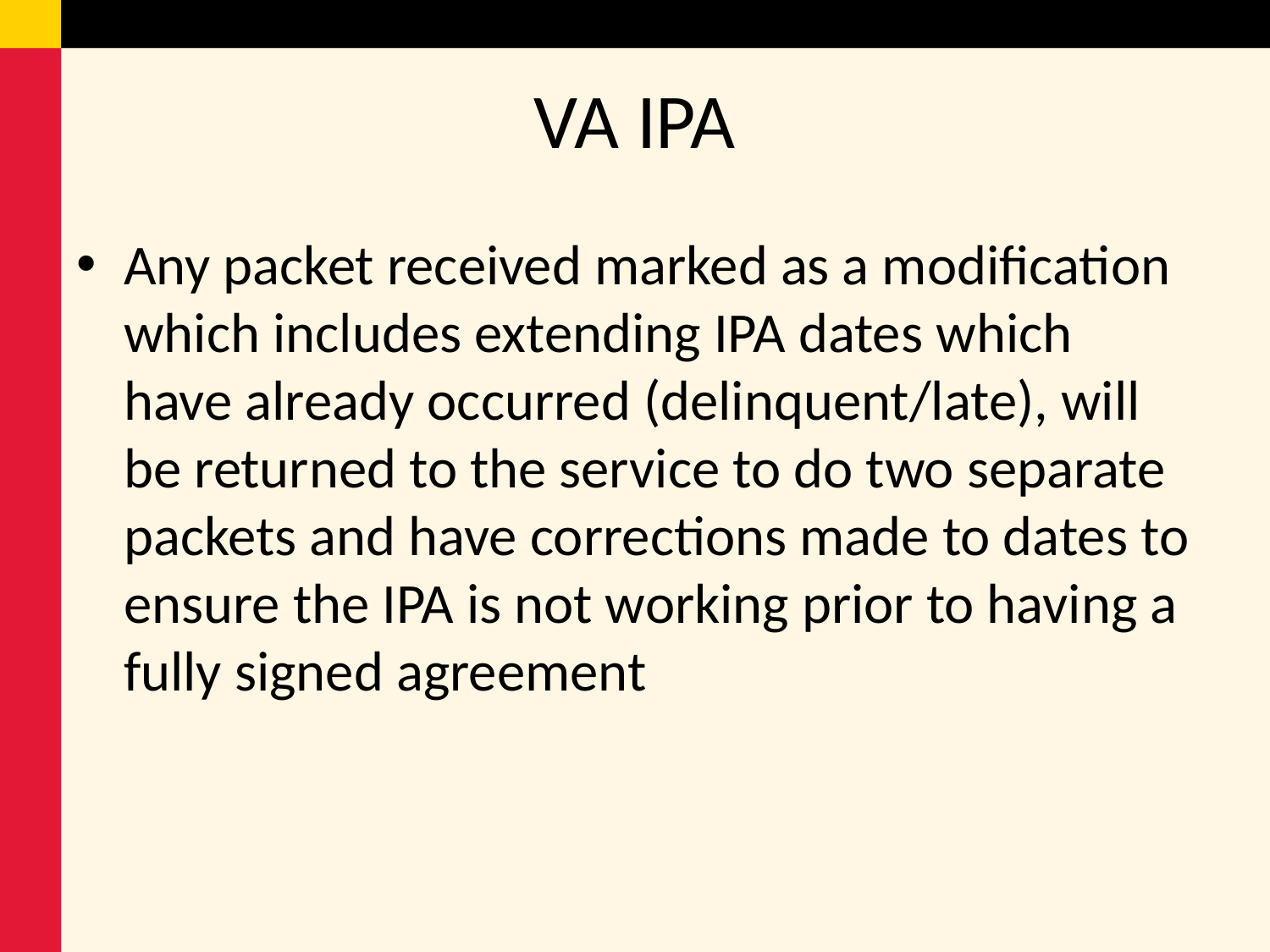

# VA IPA
Any packet received marked as a modification which includes extending IPA dates which have already occurred (delinquent/late), will be returned to the service to do two separate packets and have corrections made to dates to ensure the IPA is not working prior to having a fully signed agreement